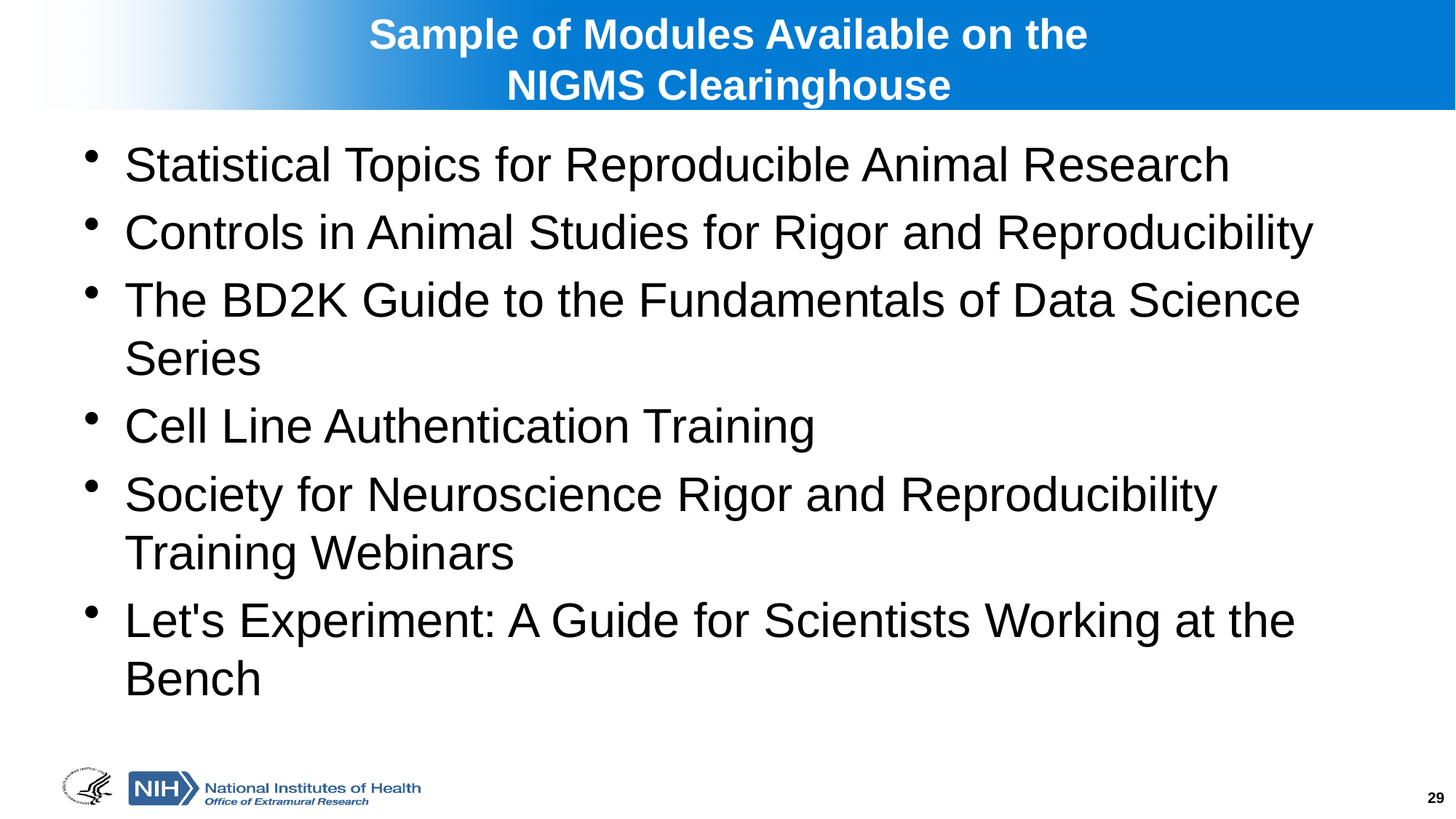

# Sample of Modules Available on the NIGMS Clearinghouse
Statistical Topics for Reproducible Animal Research
Controls in Animal Studies for Rigor and Reproducibility
The BD2K Guide to the Fundamentals of Data Science Series
Cell Line Authentication Training
Society for Neuroscience Rigor and Reproducibility Training Webinars
Let's Experiment: A Guide for Scientists Working at the Bench
29